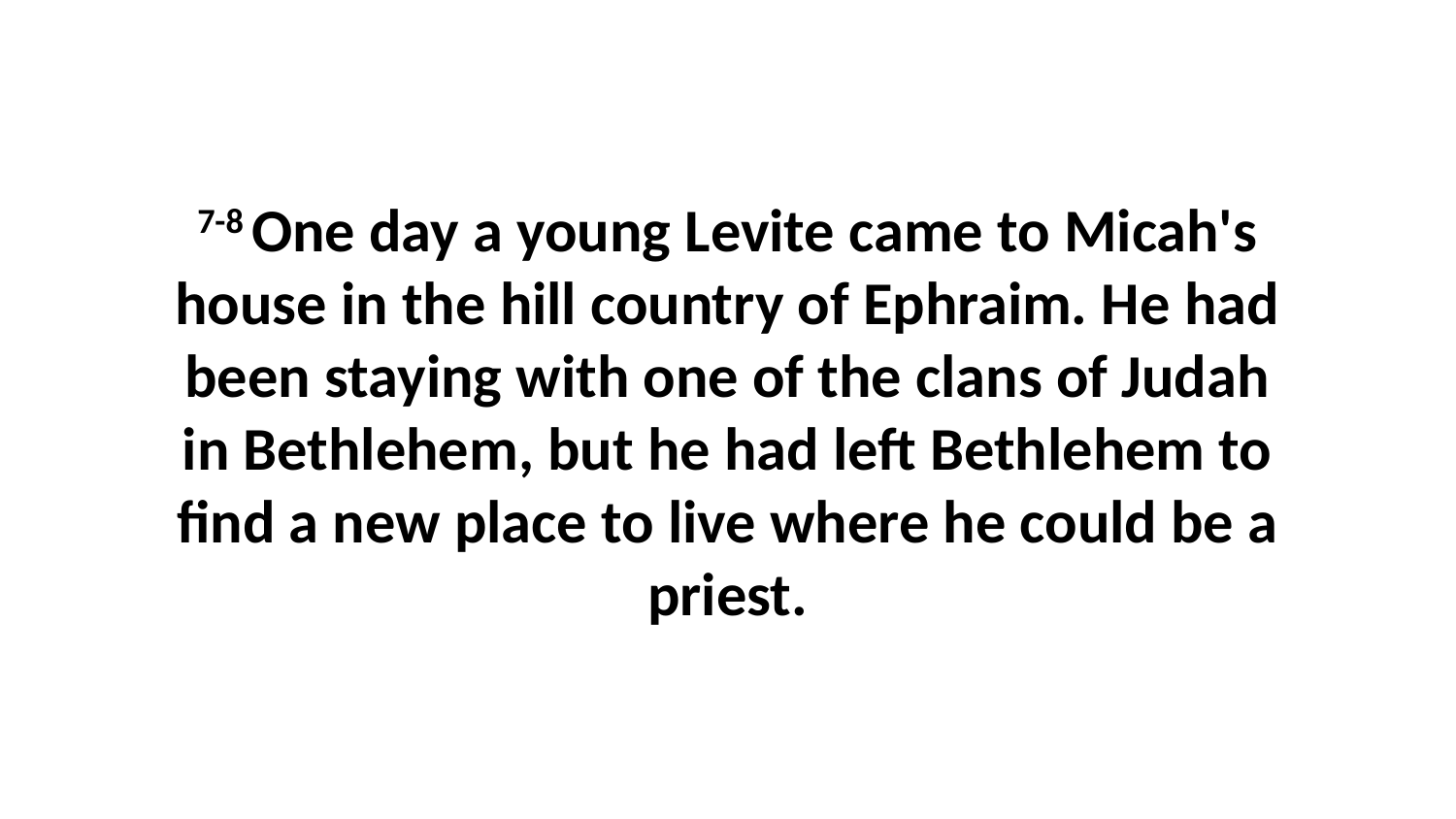

7-8 One day a young Levite came to Micah's house in the hill country of Ephraim. He had been staying with one of the clans of Judah in Bethlehem, but he had left Bethlehem to find a new place to live where he could be a priest.